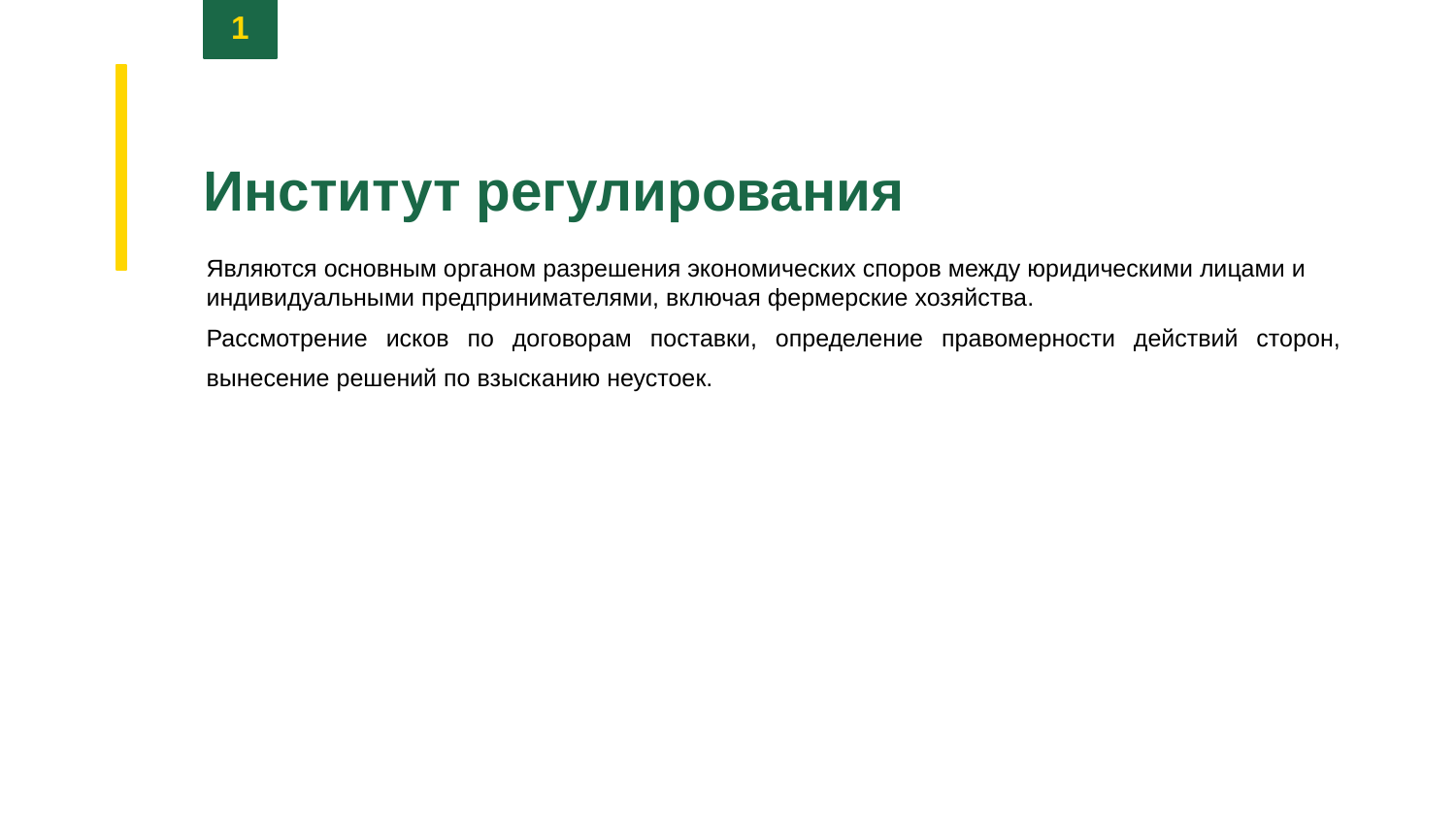

1

Институт регулирования
Являются основным органом разрешения экономических споров между юридическими лицами и индивидуальными предпринимателями, включая фермерские хозяйства.
Рассмотрение исков по договорам поставки, определение правомерности действий сторон, вынесение решений по взысканию неустоек.